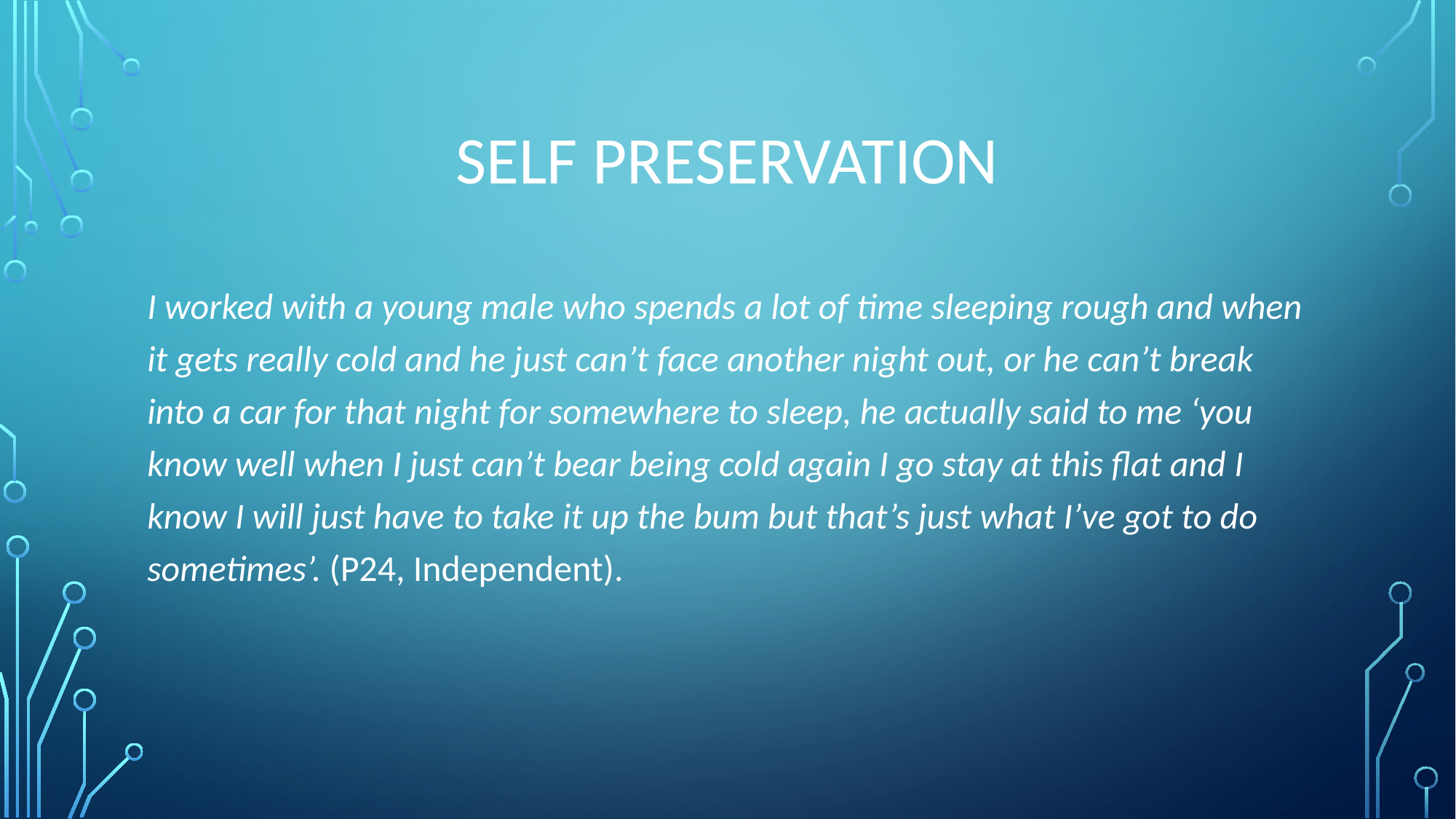

# Self preservation
I worked with a young male who spends a lot of time sleeping rough and when it gets really cold and he just can’t face another night out, or he can’t break into a car for that night for somewhere to sleep, he actually said to me ‘you know well when I just can’t bear being cold again I go stay at this flat and I know I will just have to take it up the bum but that’s just what I’ve got to do sometimes’. (P24, Independent).